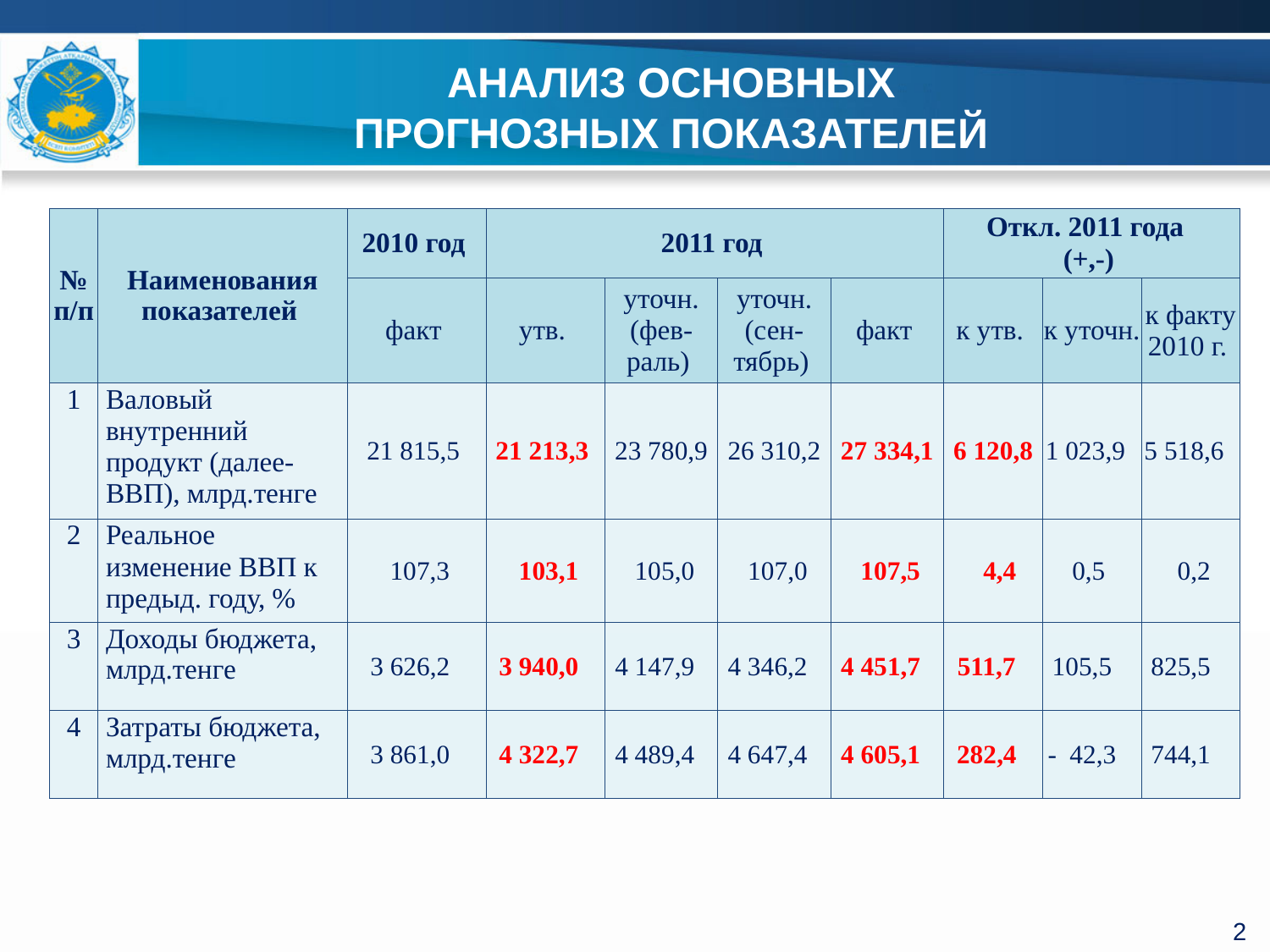

АНАЛИЗ ОСНОВНЫХ
 ПРОГНОЗНЫХ ПОКАЗАТЕЛЕЙ
| № п/п | Наименования показателей | 2010 год | 2011 год |  |  |  | Откл. 2011 года (+,-) |  |  |
| --- | --- | --- | --- | --- | --- | --- | --- | --- | --- |
|  |  | факт | утв. | уточн. (фев-раль) | уточн. (сен-тябрь) | факт | к утв. | к уточн. | к факту 2010 г. |
| 1 | Валовый внутренний продукт (далее- ВВП), млрд.тенге | 21 815,5 | 21 213,3 | 23 780,9 | 26 310,2 | 27 334,1 | 6 120,8 | 1 023,9 | 5 518,6 |
| 2 | Реальное изменение ВВП к предыд. году, % | 107,3 | 103,1 | 105,0 | 107,0 | 107,5 | 4,4 | 0,5 | 0,2 |
| 3 | Доходы бюджета, млрд.тенге | 3 626,2 | 3 940,0 | 4 147,9 | 4 346,2 | 4 451,7 | 511,7 | 105,5 | 825,5 |
| 4 | Затраты бюджета, млрд.тенге | 3 861,0 | 4 322,7 | 4 489,4 | 4 647,4 | 4 605,1 | 282,4 | - 42,3 | 744,1 |
2